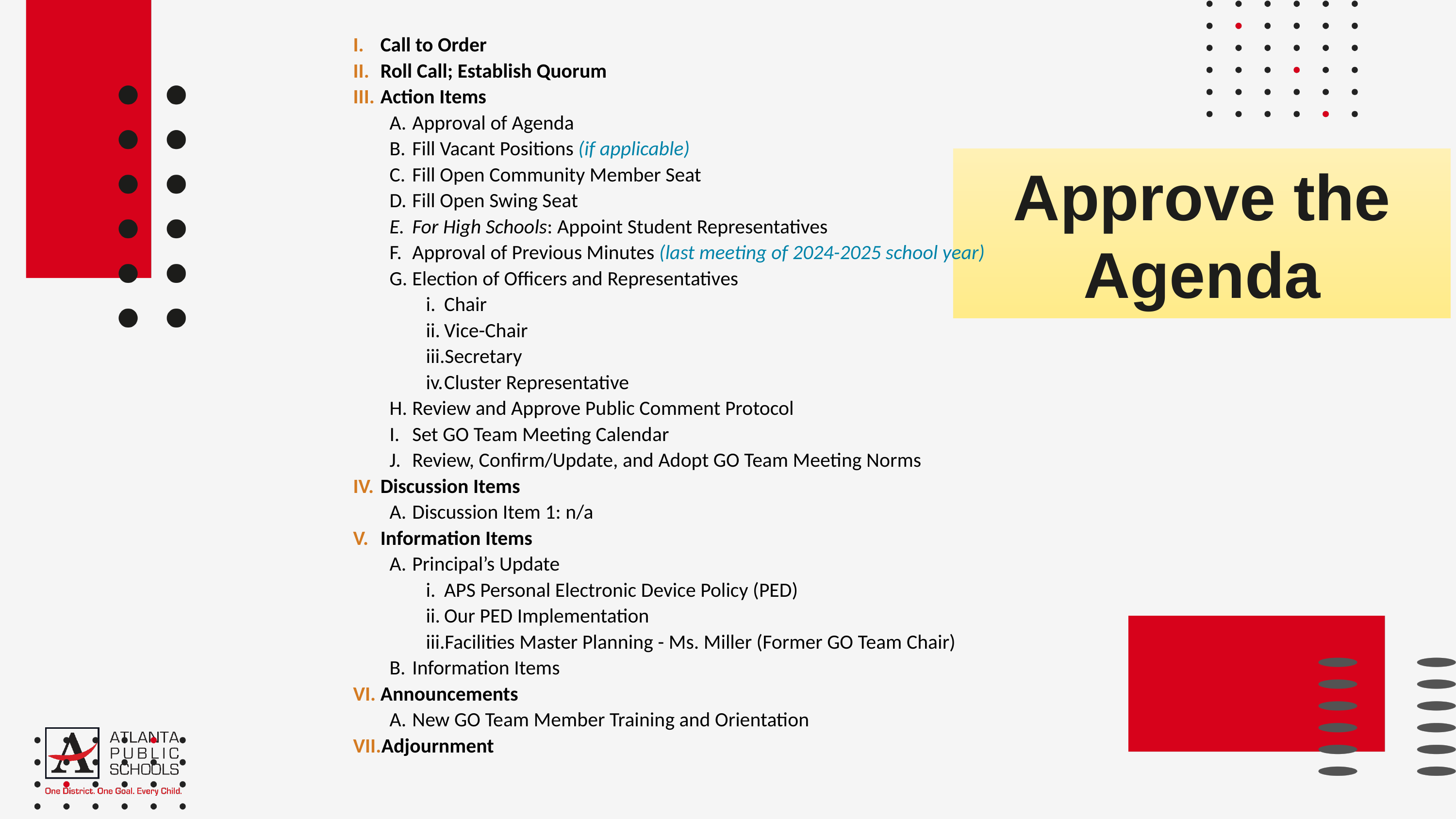

Call to Order
Roll Call; Establish Quorum
Action Items
Approval of Agenda
Fill Vacant Positions (if applicable)
Fill Open Community Member Seat
Fill Open Swing Seat
For High Schools: Appoint Student Representatives
Approval of Previous Minutes (last meeting of 2024-2025 school year)
Election of Officers and Representatives
Chair
Vice-Chair
Secretary
Cluster Representative
Review and Approve Public Comment Protocol
Set GO Team Meeting Calendar
Review, Confirm/Update, and Adopt GO Team Meeting Norms
Discussion Items
Discussion Item 1: n/a
Information Items
Principal’s Update
APS Personal Electronic Device Policy (PED)
Our PED Implementation
Facilities Master Planning - Ms. Miller (Former GO Team Chair)
Information Items
Announcements
New GO Team Member Training and Orientation
Adjournment
Approve the Agenda